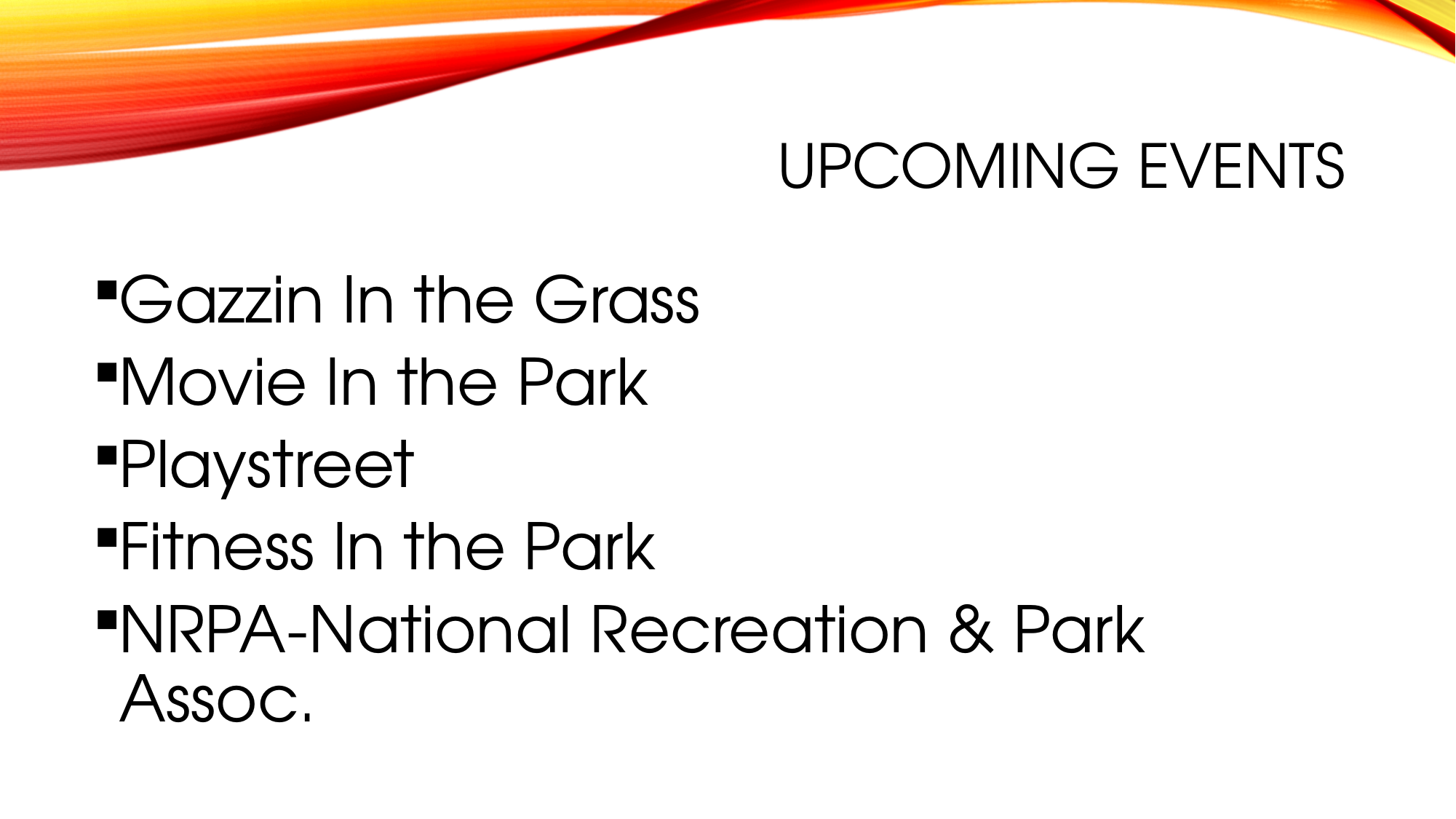

# UPCOMING EVENTS
Gazzin In the Grass
Movie In the Park
Playstreet
Fitness In the Park
NRPA-National Recreation & Park Assoc.